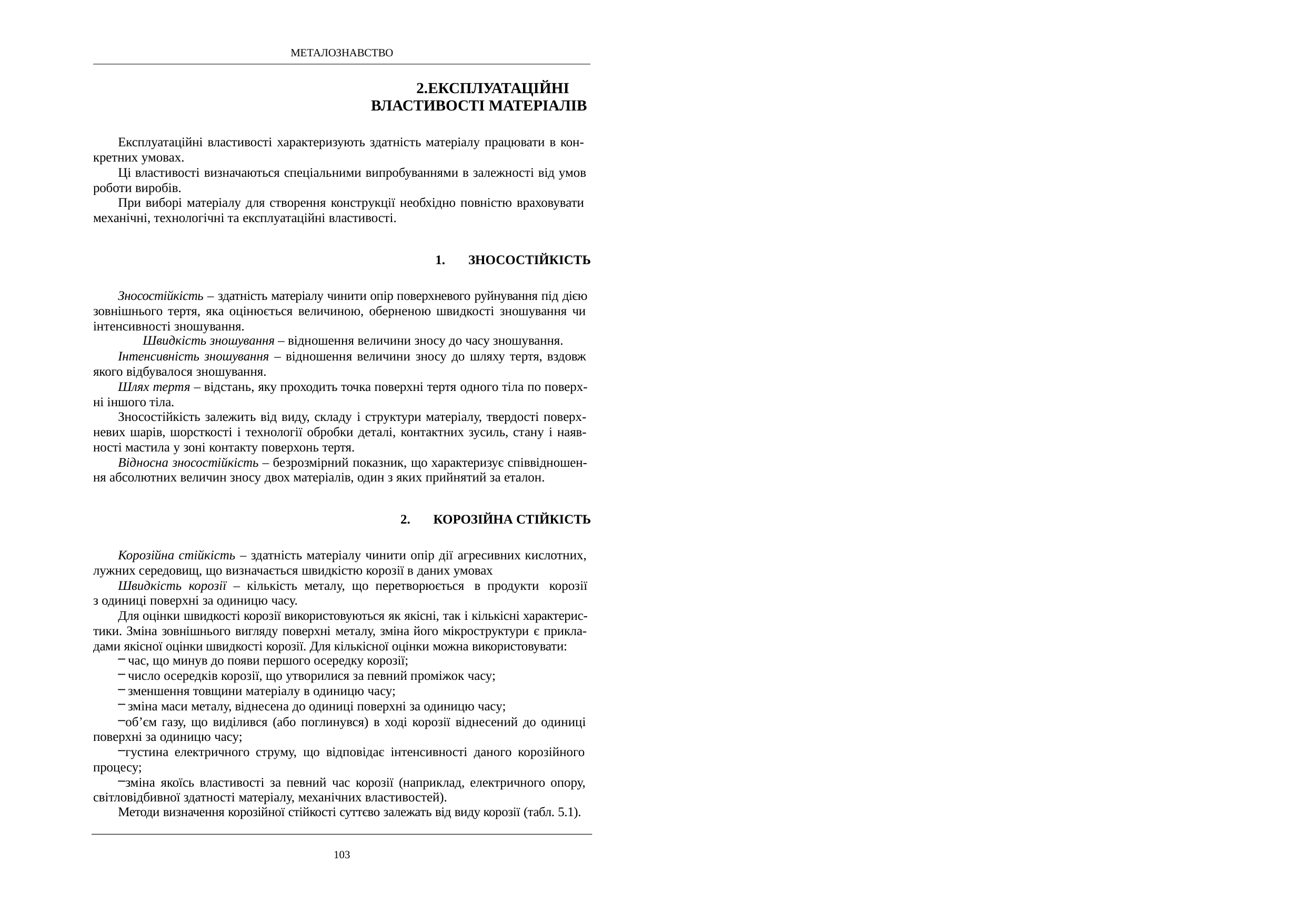

МЕТАЛОЗНАВСТВО

ЕКСПЛУАТАЦІЙНІ  ВЛАСТИВОСТІ МАТЕРІАЛІВ

Експлуатаційні властивості характеризують здатність матеріалу працювати в кон-  кретних умовах.
Ці властивості визначаються спеціальними випробуваннями в залежності від умов  роботи виробів.
При виборі матеріалу для створення конструкції необхідно повністю враховувати  механічні, технологічні та експлуатаційні властивості.

ЗНОСОСТІЙКІСТЬ

Зносостійкість – здатність матеріалу чинити опір поверхневого руйнування під дією  зовнішнього тертя, яка оцінюється величиною, оберненою швидкості зношування чи  інтенсивності зношування.
Швидкість зношування – відношення величини зносу до часу зношування.
Інтенсивність зношування – відношення величини зносу до шляху тертя, вздовж  якого відбувалося зношування.
Шлях тертя – відстань, яку проходить точка поверхні тертя одного тіла по поверх-  ні іншого тіла.
Зносостійкість залежить від виду, складу і структури матеріалу, твердості поверх-  невих шарів, шорсткості і технології обробки деталі, контактних зусиль, стану і наяв-  ності мастила у зоні контакту поверхонь тертя.
Відносна зносостійкість – безрозмірний показник, що характеризує співвідношен-  ня абсолютних величин зносу двох матеріалів, один з яких прийнятий за еталон.

КОРОЗІЙНА СТІЙКІСТЬ

Корозійна стійкість – здатність матеріалу чинити опір дії агресивних кислотних,  лужних середовищ, що визначається швидкістю корозії в даних умовах
Швидкість корозії – кількість металу, що перетворюється в продукти корозії  з одиниці поверхні за одиницю часу.
Для оцінки швидкості корозії використовуються як якісні, так і кількісні характерис-  тики. Зміна зовнішнього вигляду поверхні металу, зміна його мікроструктури є прикла-  дами якісної оцінки швидкості корозії. Для кількісної оцінки можна використовувати:
час, що минув до появи першого осередку корозії;
число осередків корозії, що утворилися за певний проміжок часу;
зменшення товщини матеріалу в одиницю часу;
зміна маси металу, віднесена до одиниці поверхні за одиницю часу;
об’єм газу, що виділився (або поглинувся) в ході корозії віднесений до одиниці  поверхні за одиницю часу;
густина електричного струму, що відповідає інтенсивності даного корозійного  процесу;
зміна якоїсь властивості за певний час корозії (наприклад, електричного опору,  світловідбивної здатності матеріалу, механічних властивостей).
Методи визначення корозійної стійкості суттєво залежать від виду корозії (табл. 5.1).

103